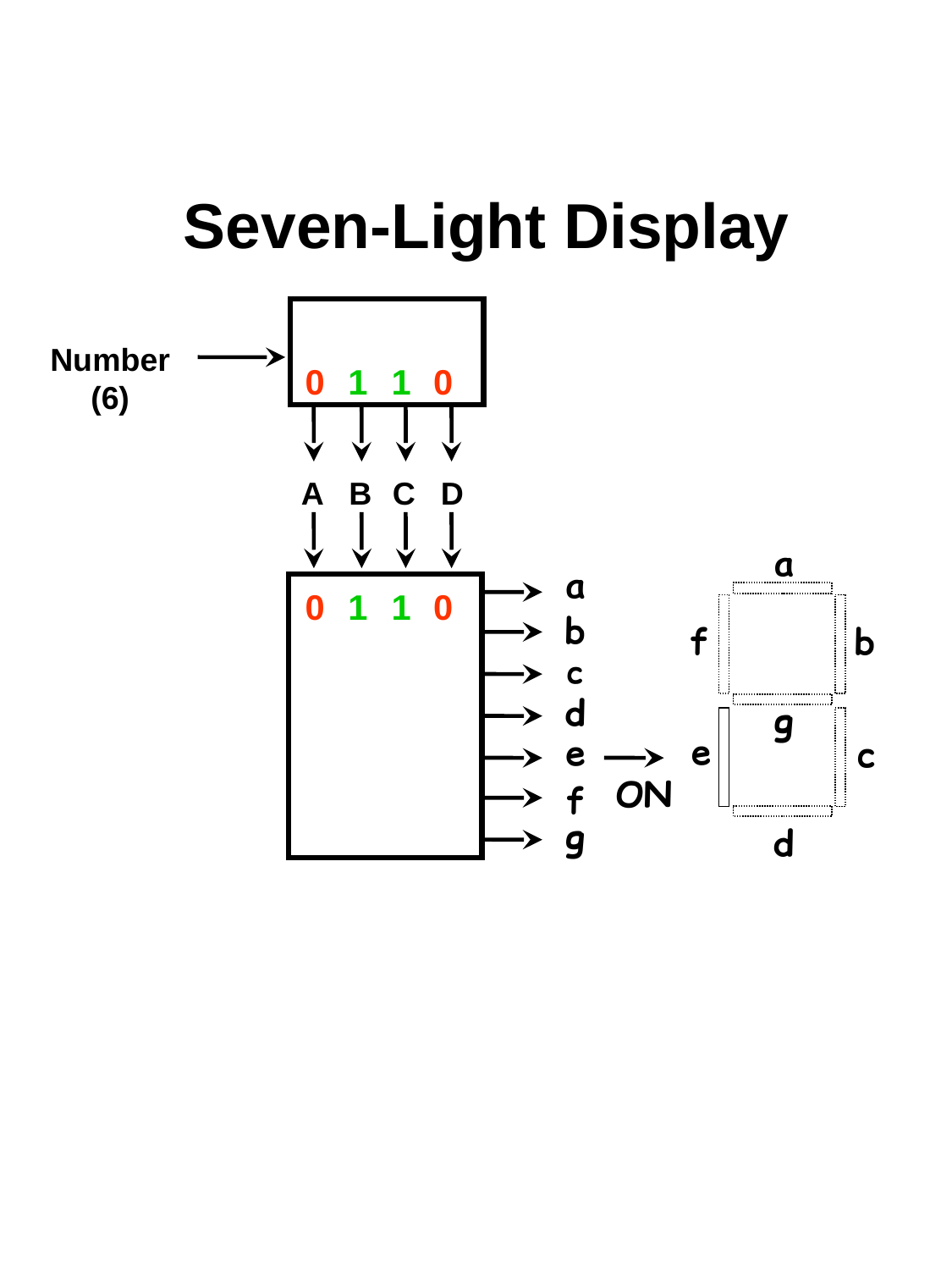

Seven-Light Display

Number
(6)
0
1
1
0

A
B
C
D

a
a

0
1
1
0

b
f
b

c

d
g

e
e
c

ON
f

g
d